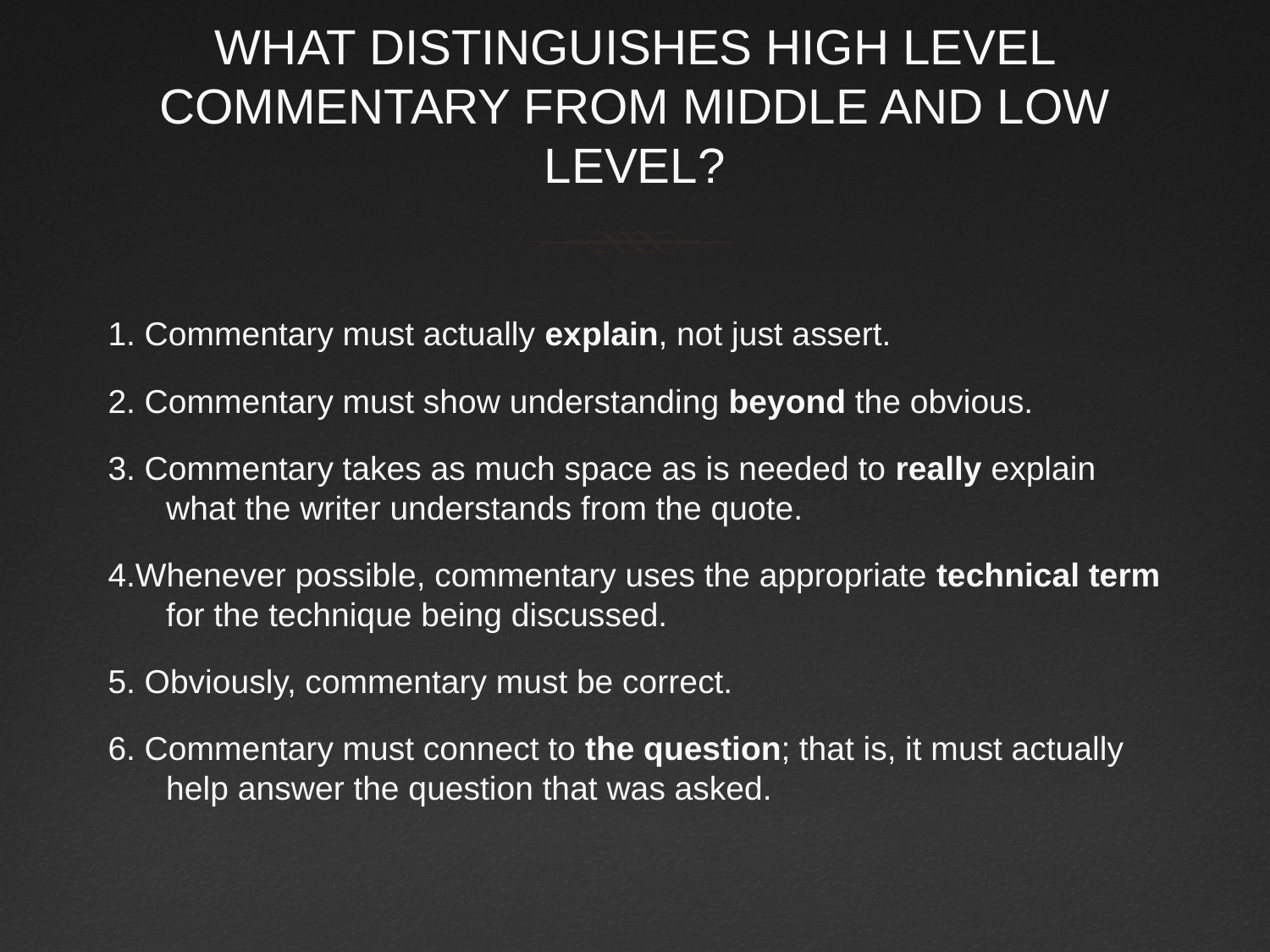

# WHAT DISTINGUISHES HIGH LEVEL COMMENTARY FROM MIDDLE AND LOW LEVEL?
1. Commentary must actually explain, not just assert.
2. Commentary must show understanding beyond the obvious.
3. Commentary takes as much space as is needed to really explain what the writer understands from the quote.
4.Whenever possible, commentary uses the appropriate technical term for the technique being discussed.
5. Obviously, commentary must be correct.
6. Commentary must connect to the question; that is, it must actually help answer the question that was asked.